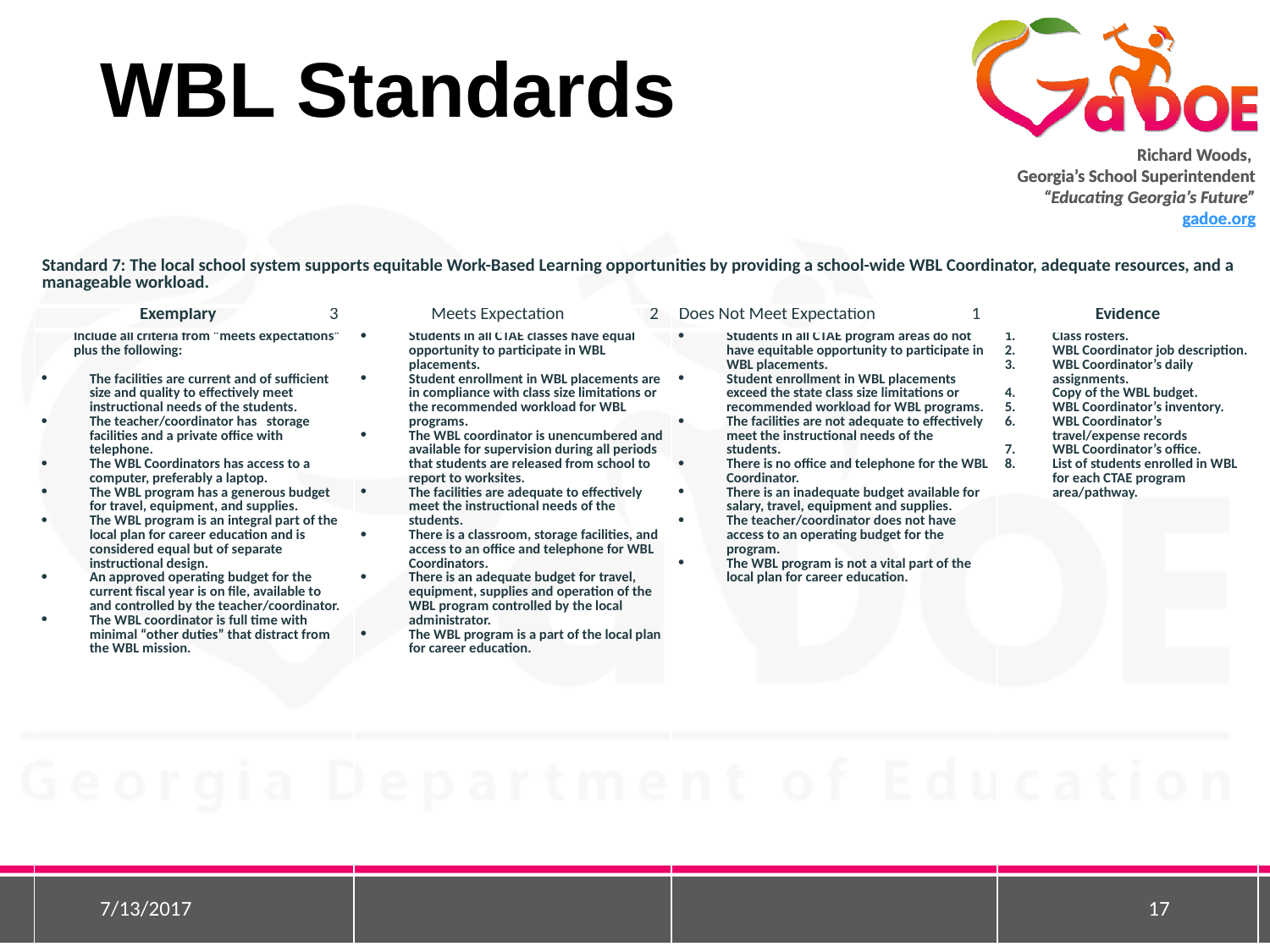

# WBL Standards
| Standard 7: The local school system supports equitable Work-Based Learning opportunities by providing a school-wide WBL Coordinator, adequate resources, and a manageable workload. |  |  |  |  |  |  |
| --- | --- | --- | --- | --- | --- | --- |
| Exemplary | 3 | Meets Expectation | 2 | Does Not Meet Expectation | 1 | Evidence |
| Include all criteria from "meets expectations” plus the following:   The facilities are current and of sufficient size and quality to effectively meet instructional needs of the students. The teacher/coordinator has storage facilities and a private office with telephone. The WBL Coordinators has access to a computer, preferably a laptop. The WBL program has a generous budget for travel, equipment, and supplies. The WBL program is an integral part of the local plan for career education and is considered equal but of separate instructional design. An approved operating budget for the current fiscal year is on file, available to and controlled by the teacher/coordinator. The WBL coordinator is full time with minimal “other duties” that distract from the WBL mission. |  | Students in all CTAE classes have equal opportunity to participate in WBL placements. Student enrollment in WBL placements are in compliance with class size limitations or the recommended workload for WBL programs. The WBL coordinator is unencumbered and available for supervision during all periods that students are released from school to report to worksites. The facilities are adequate to effectively meet the instructional needs of the students. There is a classroom, storage facilities, and access to an office and telephone for WBL Coordinators. There is an adequate budget for travel, equipment, supplies and operation of the WBL program controlled by the local administrator. The WBL program is a part of the local plan for career education. |  | Students in all CTAE program areas do not have equitable opportunity to participate in WBL placements. Student enrollment in WBL placements exceed the state class size limitations or recommended workload for WBL programs. The facilities are not adequate to effectively meet the instructional needs of the students. There is no office and telephone for the WBL Coordinator. There is an inadequate budget available for salary, travel, equipment and supplies. The teacher/coordinator does not have access to an operating budget for the program. The WBL program is not a vital part of the local plan for career education. |  | Class rosters. WBL Coordinator job description. WBL Coordinator’s daily assignments. Copy of the WBL budget. WBL Coordinator’s inventory. WBL Coordinator’s travel/expense records WBL Coordinator’s office. List of students enrolled in WBL for each CTAE program area/pathway. |
7/13/2017
17